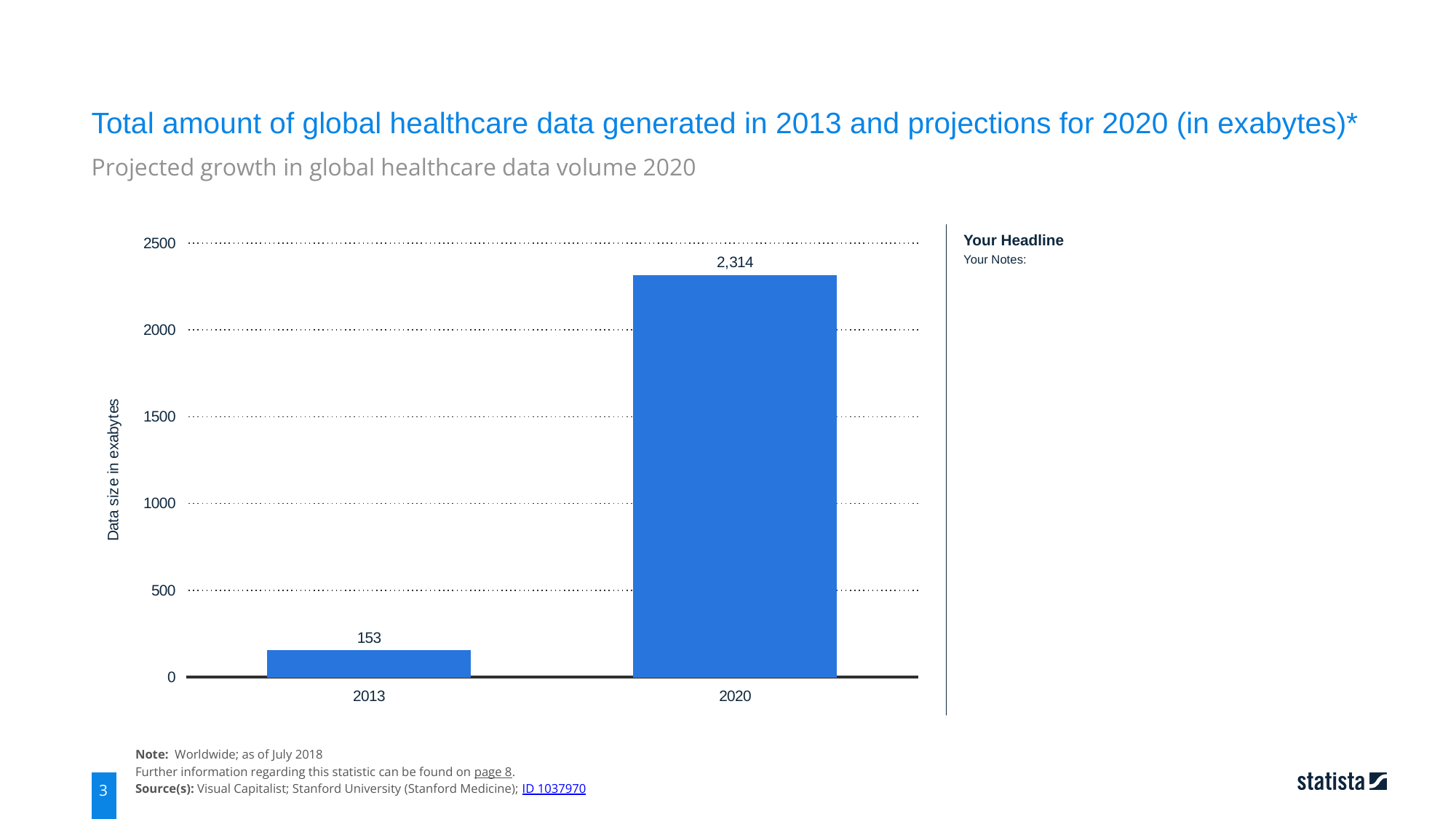

Total amount of global healthcare data generated in 2013 and projections for 2020 (in exabytes)*
Projected growth in global healthcare data volume 2020

### Chart

| Category | Data size in exabytes |
|---|---|
| 2013 | 153.0 |
| 2020 | 2314.0 |
Your Headline
Your Notes:
Note:  Worldwide; as of July 2018
Further information regarding this statistic can be found on page 8.
Source(s): Visual Capitalist; Stanford University (Stanford Medicine); ID 1037970

3